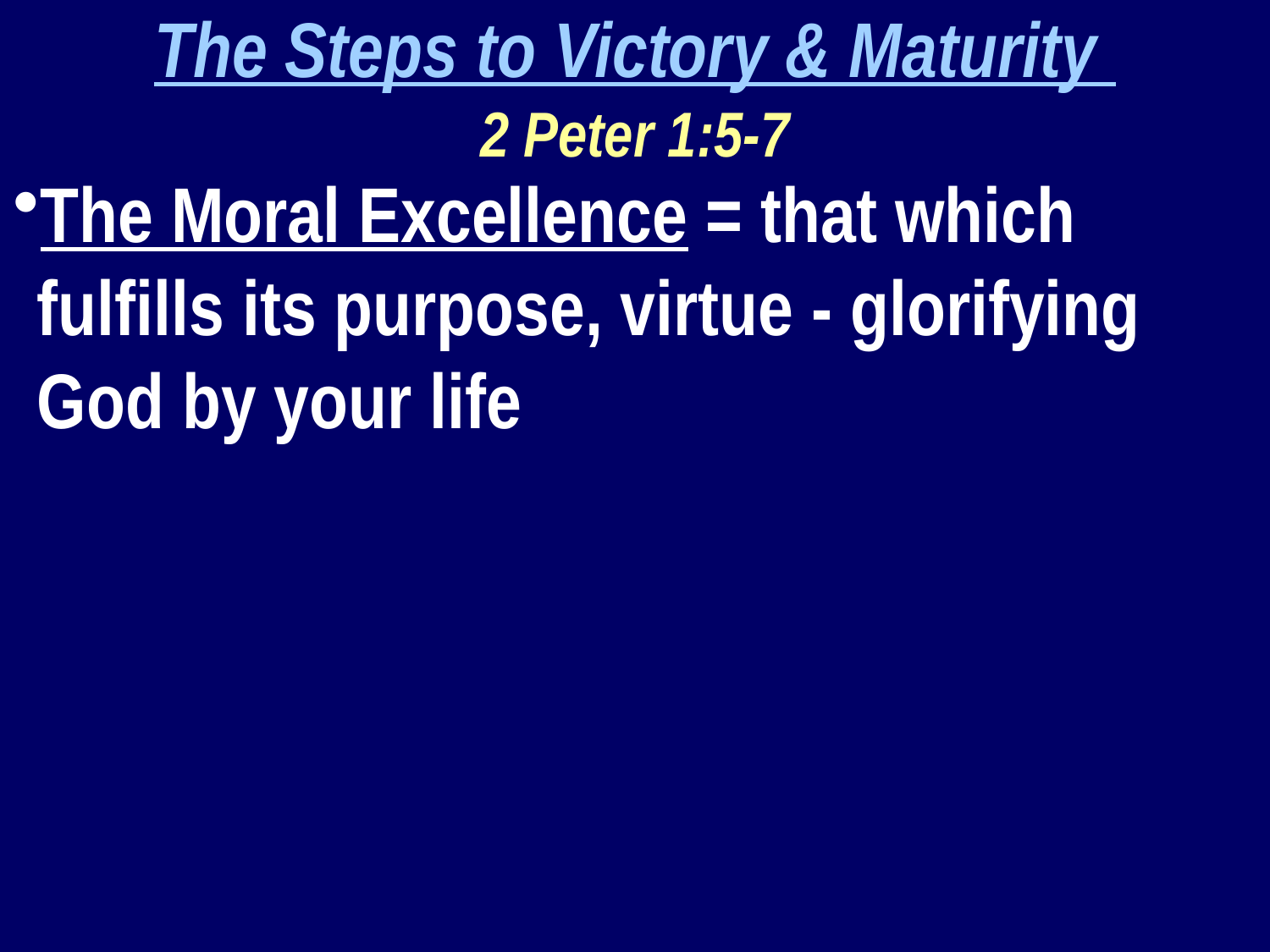

The Steps to Victory & Maturity
2 Peter 1:5-7
The Moral Excellence = that which fulfills its purpose, virtue - glorifying God by your life